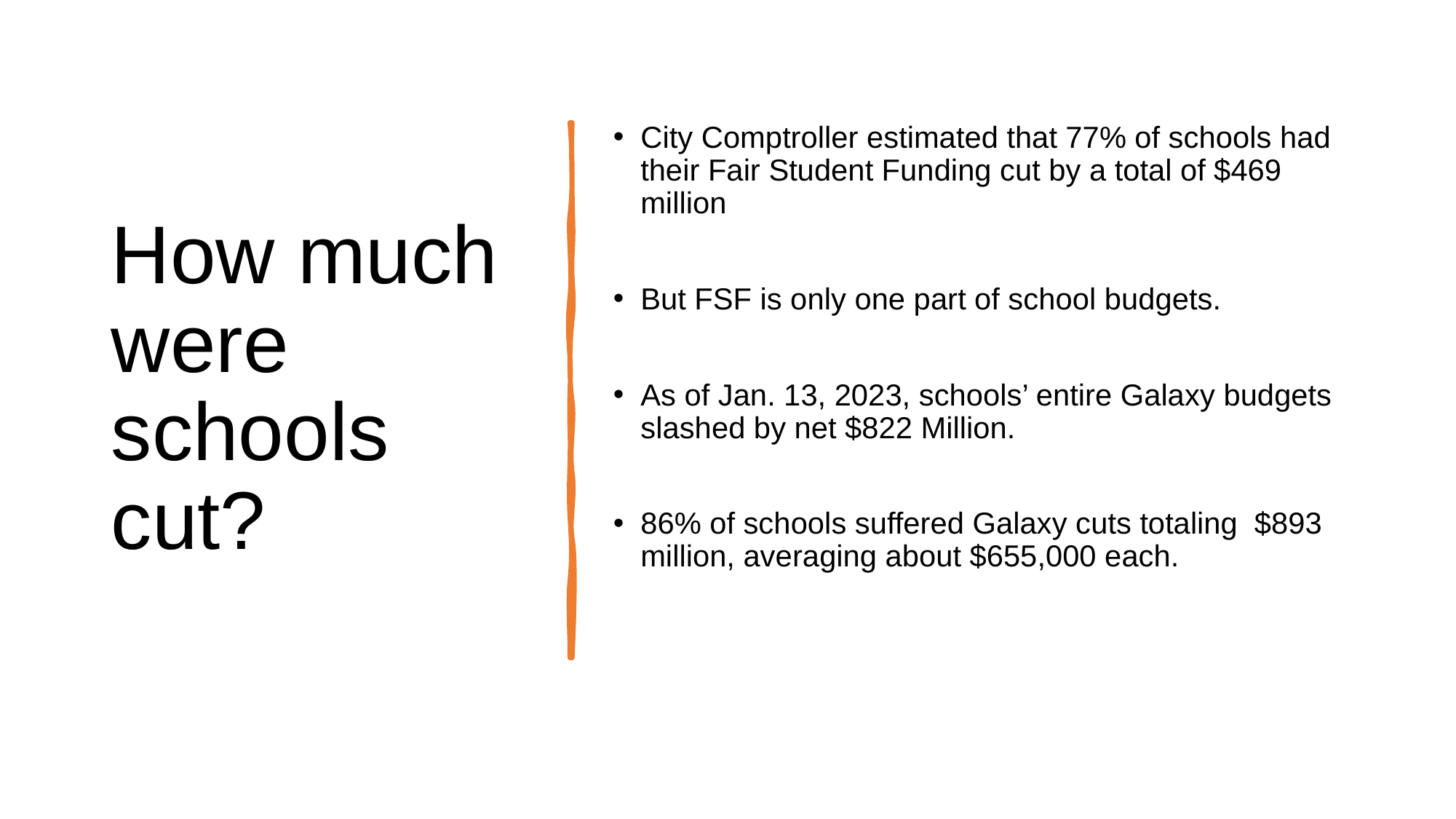

# How much were schools cut?
City Comptroller estimated that 77% of schools had their Fair Student Funding cut by a total of $469 million

But FSF is only one part of school budgets.

As of Jan. 13, 2023, schools’ entire Galaxy budgets slashed by net $822 Million.

86% of schools suffered Galaxy cuts totaling  $893 million, averaging about $655,000 each.